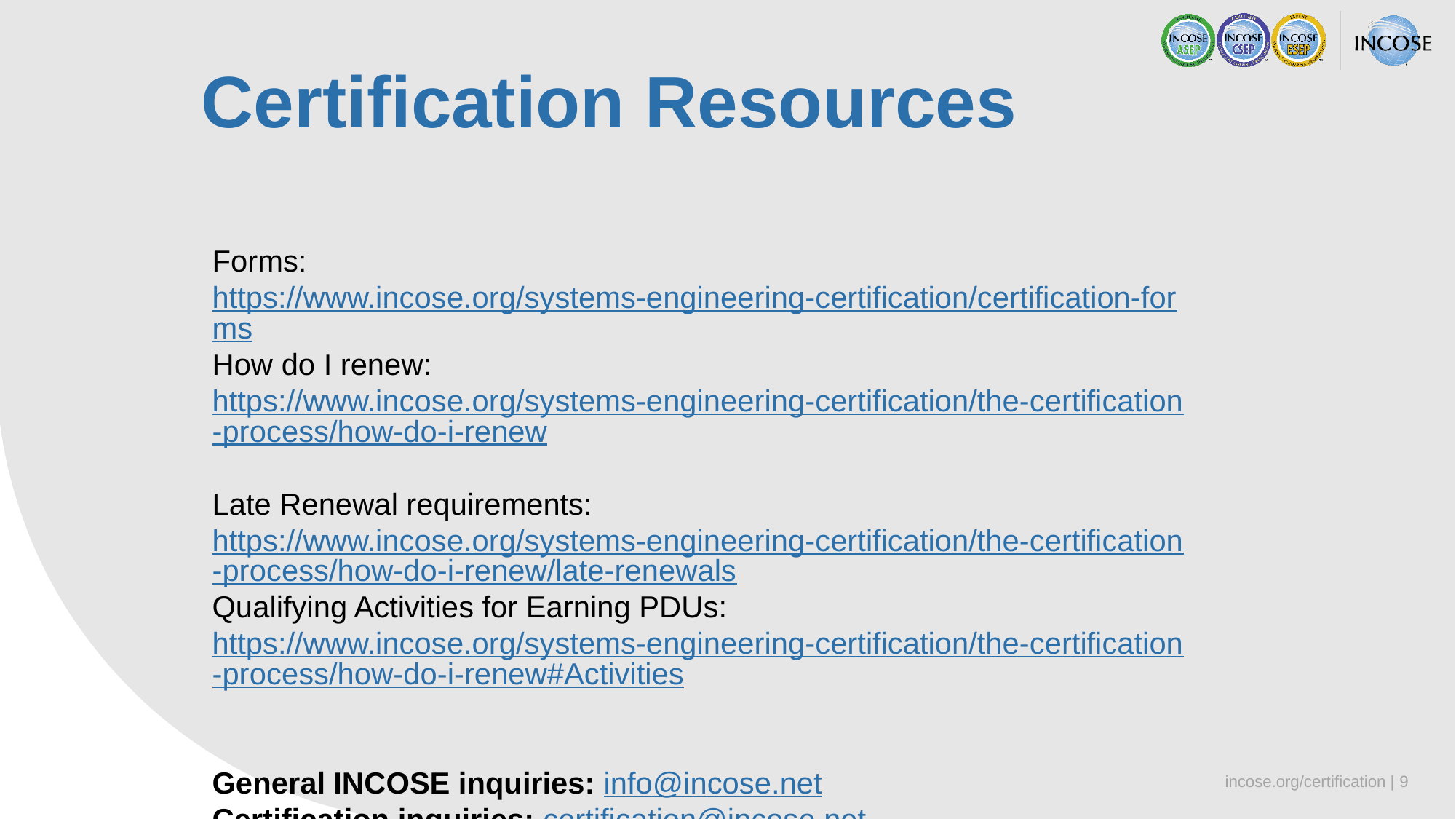

Certification Resources
Forms: https://www.incose.org/systems-engineering-certification/certification-forms
How do I renew: https://www.incose.org/systems-engineering-certification/the-certification-process/how-do-i-renew
Late Renewal requirements: https://www.incose.org/systems-engineering-certification/the-certification-process/how-do-i-renew/late-renewals
Qualifying Activities for Earning PDUs: https://www.incose.org/systems-engineering-certification/the-certification-process/how-do-i-renew#Activities

General INCOSE inquiries: info@incose.net
Certification inquiries: certification@incose.net